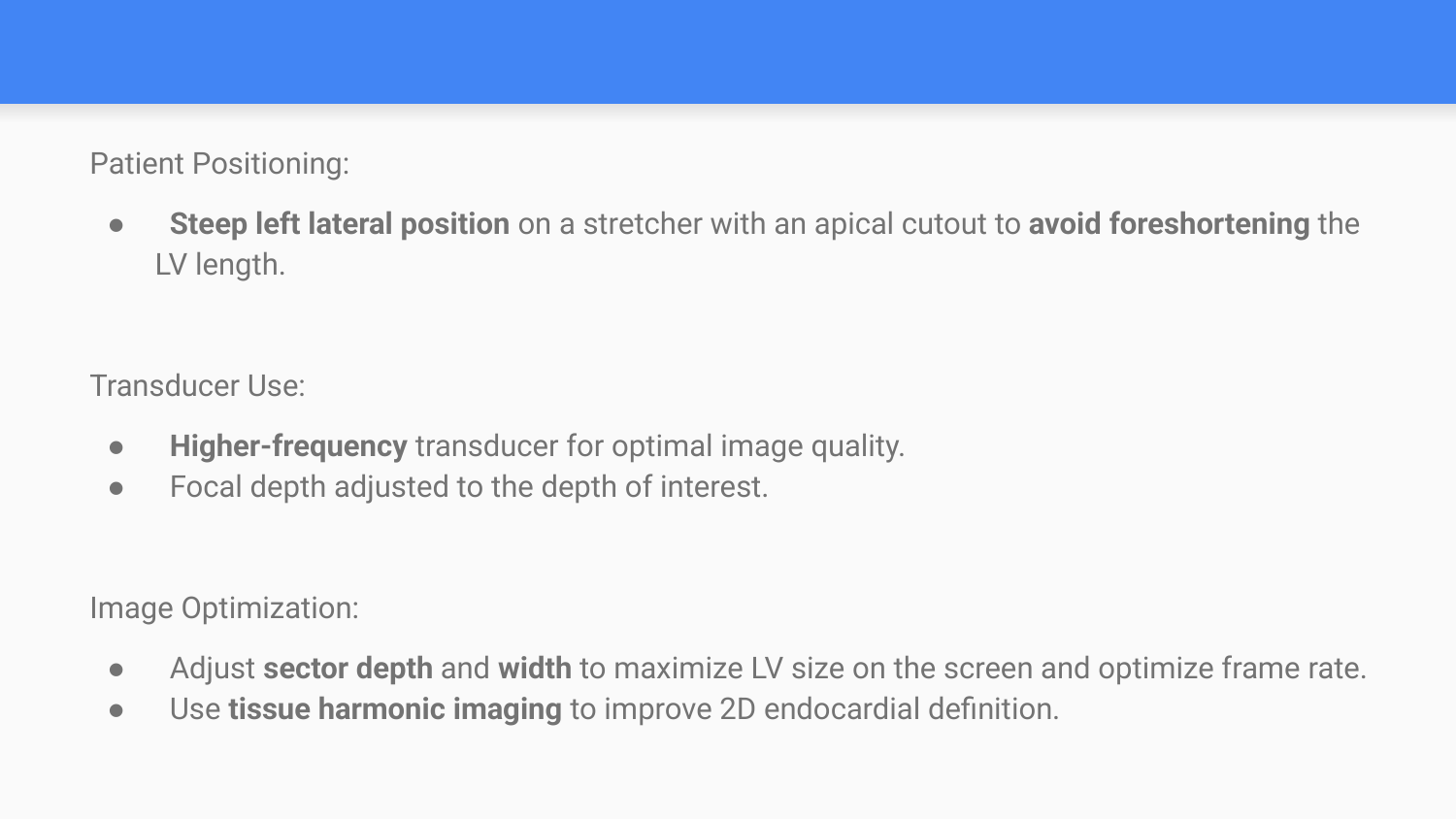

#
Patient Positioning:
  Steep left lateral position on a stretcher with an apical cutout to avoid foreshortening the LV length.

Transducer Use:
  Higher-frequency transducer for optimal image quality.
  Focal depth adjusted to the depth of interest.

Image Optimization:
  Adjust sector depth and width to maximize LV size on the screen and optimize frame rate.
  Use tissue harmonic imaging to improve 2D endocardial definition.